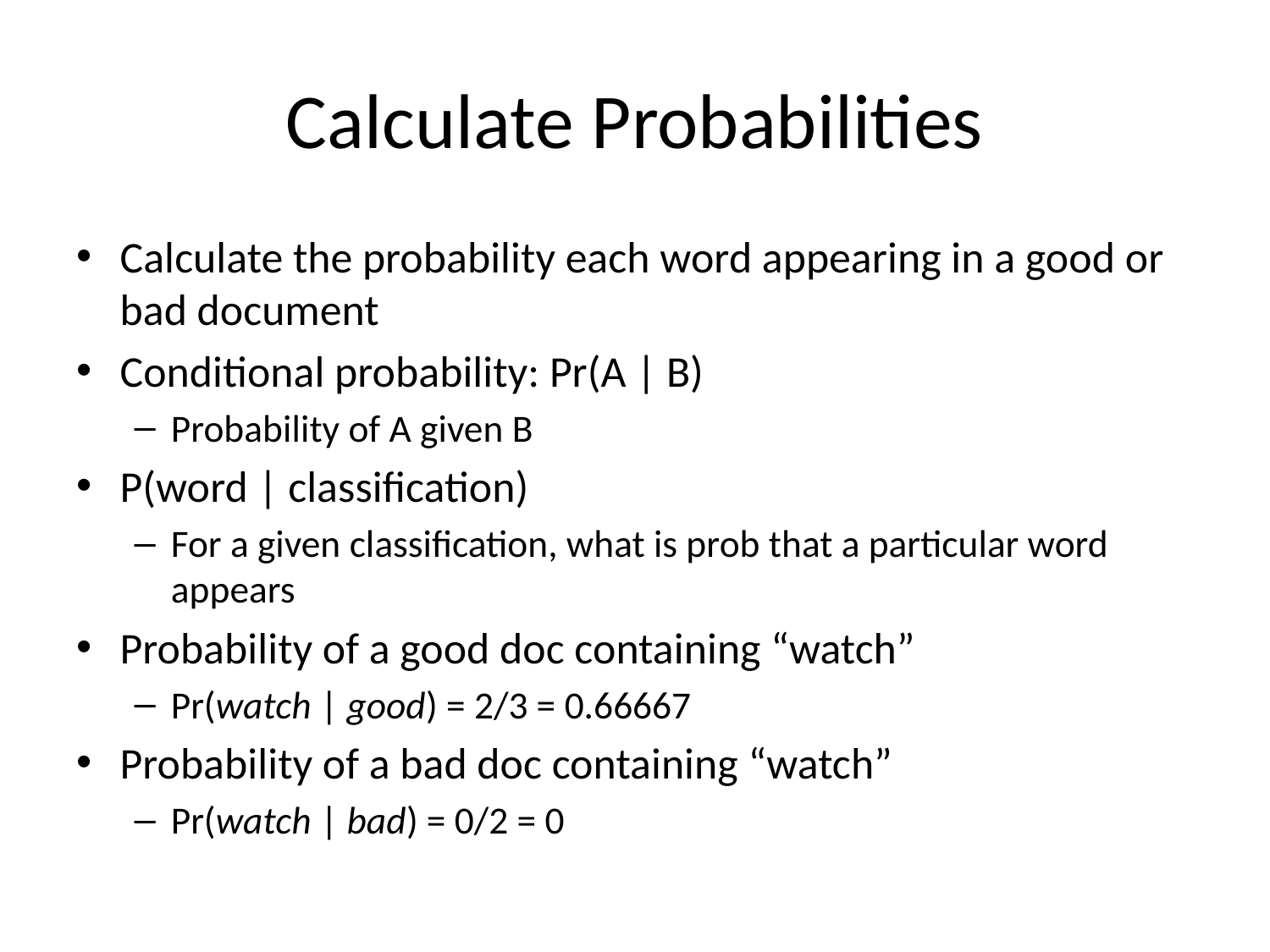

# Calculate Probabilities
Calculate the probability each word appearing in a good or bad document
Conditional probability: Pr(A | B)
Probability of A given B
P(word | classification)
For a given classification, what is prob that a particular word appears
Probability of a good doc containing “watch”
Pr(watch | good) = 2/3 = 0.66667
Probability of a bad doc containing “watch”
Pr(watch | bad) = 0/2 = 0